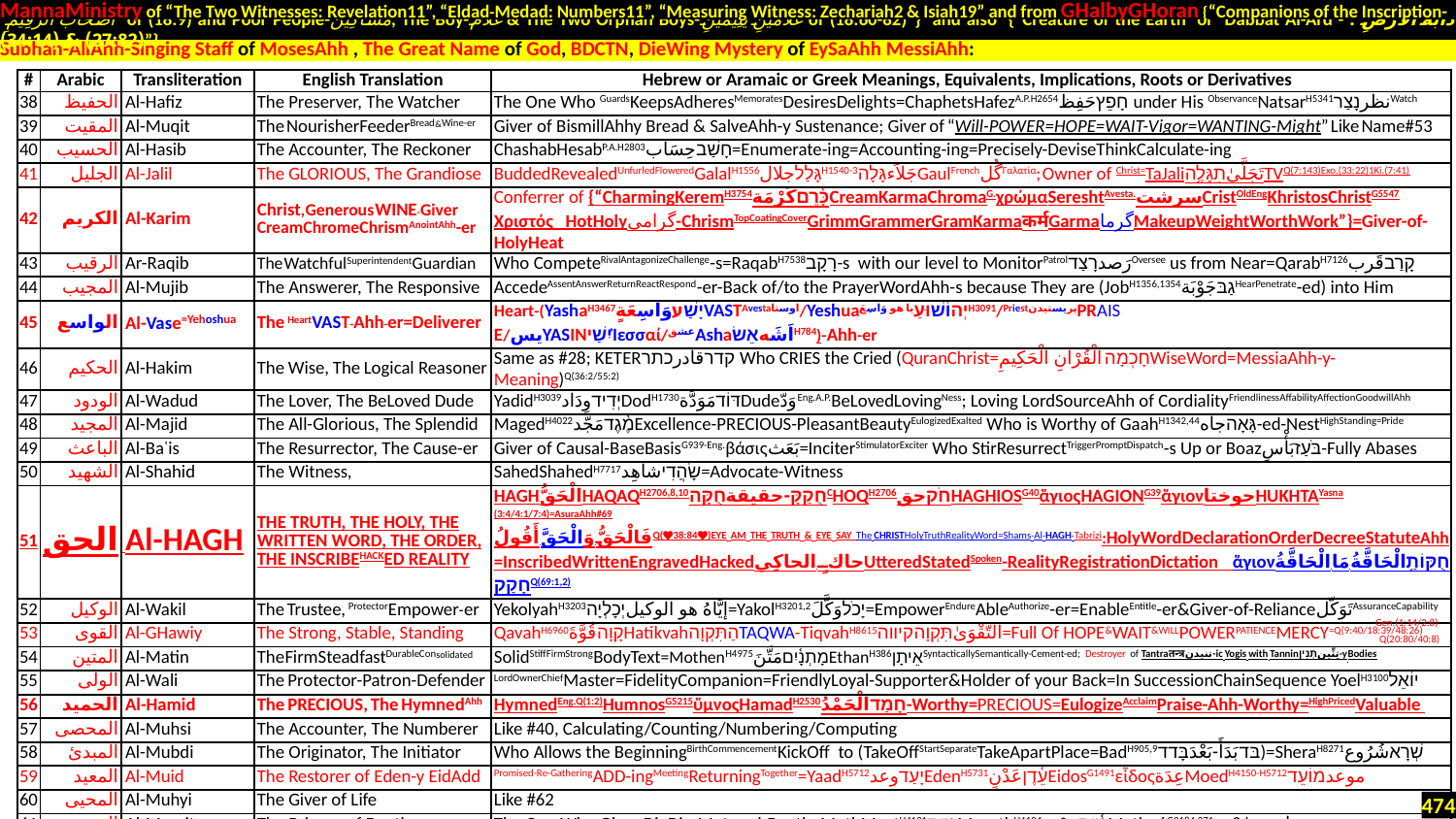

MannaMinistry of “The Two Witnesses: Revelation11”, “Eldad-Medad: Numbers11”, “Measuring Witness: Zechariah2 & Isiah19” and from GHalbyGHoran {“Companions of the Inscription-
 أَصْحَابَ الرَّقِيمِ  of (18:9) and Poor People-مَسَاكِينَ, The Boy-غُلَامُ & The Two Orphan Boys-غُلَامَيْنِ يَتِيمَيْنِ of (18:60-82)”}  and also  {“Creature of the Earth  or  Dabbat Al-Ard - دَابَّةُ الْأَرْضِ : (27:82) & (34:14)”}
Subhan-AllAhh-Singing Staff of MosesAhh , The Great Name of God, BDCTN, DieWing Mystery of EySaAhh MessiAhh:
| # | Arabic | Transliteration | English Translation | Hebrew or Aramaic or Greek Meanings, Equivalents, Implications, Roots or Derivatives |  |
| --- | --- | --- | --- | --- | --- |
| 38 | الحفیظ | Al-Hafiz | The Preserver, The Watcher | The One Who GuardsKeepsAdheresMemoratesDesiresDelights=ChaphetsHafezA.P.H2654חָפֵץحَفِظ under His ObservanceNatsarH5341نظرנָצַרWatch |  |
| 39 | المقیت | Al-Muqit | The NourisherFeederBread&Wine-er | Giver of BismillAhhy Bread & SalveAhh-y Sustenance; Giver of “Will-POWER=HOPE=WAIT-Vigor=WANTING-Might” Like Name#53 |  |
| 40 | الحسیب | Al-Hasib | The Accounter, The Reckoner | ChashabHesabP.A.H2803חָשַׁבحِسَاب=Enumerate-ing=Accounting-ing=Precisely-DeviseThinkCalculate-ing |  |
| 41 | الجلیل | Al-Jalil | The GLORIOUS, The Grandiose | BuddedRevealedUnfurledFloweredGalalH1556גָּלַלجلالH1540-3جَلاَءגָּלָהGaulFrenchگُلΓαλατία; Owner of Christ=TaJaliتَجَلَّىٰתִגָּלֶ֥הTVQ(7:143)Exo.(33:22)1Ki.(7:41) |  |
| 42 | الکریم | Al-Karim | Christ, Generous WINE-Giver CreamChromeChrismAnointAhh-er | Conferrer of {“CharmingKeremH3754כָּ֫רֶםكَرْمَةCreamKarmaChromaG.χρώμαSereshtAvesta.سرشتCristOldEngKhristosChristG5547 Χριστός HotHolyگرامی-ChrismTopCoatingCoverGrimmGrammerGramKarmaकर्मGarmaگرماMakeupWeightWorthWork”}=Giver-of-HolyHeat |  |
| 43 | الرقیب | Ar-Raqib | The WatchfulSuperintendentGuardian | Who CompeteRivalAntagonizeChallenge-s=RaqabH7538רָקָב-s with our level to MonitorPatrolرَصدרָצַדOversee us from Near=QarabH7126קָרַבقَرب |  |
| 44 | المجیب | Al-Mujib | The Answerer, The Responsive | AccedeAssentAnswerReturnReactRespond-er-Back of/to the PrayerWordAhh-s because They are (JobH1356,1354גַבּجَوْبَةHearPenetrate-ed) into Him |  |
| 45 | الواسع | Al-Vase=Yehoshua | The HeartVAST-Ahh-er=Deliverer | Heart-(YashaH3467יָשַׁעوَاسِعَةٍVASTAvestaاوستا/Yeshuaיְהוֹשׁוּעַیا هو وَاسِعَH3091/PriestپریستیدنPRAISE/یسYASINיִשַׁיἸεσσαί/عشقAshaاَشَهאֵשׂH784)-Ahh-er |  |
| 46 | الحکیم | Al-Hakim | The Wise, The Logical Reasoner | Same as #28; KETERקדרقادرכתר Who CRIES the Cried (QuranChrist=חָכְמָהالْقُرْآنِ الْحَكِيمِWiseWord=MessiaAhh-y-Meaning)Q(36:2/55:2) |  |
| 47 | الودود | Al-Wadud | The Lover, The BeLoved Dude | YadidH3039יְדִידوِدَادDodH1730דּוֹדمَوَدَّةDudeوَدّEng.A.P.BeLovedLovingNess; Loving LordSourceAhh of CordialityFriendlinessAffabilityAffectionGoodwillAhh |  |
| 48 | المجید | Al-Majid | The All-Glorious, The Splendid | MagedH4022מֶ֫גֶדمَجّدExcellence-PRECIOUS-PleasantBeautyEulogizedExalted Who is Worthy of GaahH1342,44גָּאָהجاه-ed-NestHighStanding=Pride |  |
| 49 | الباعث | Al-Baʿis | The Resurrector, The Cause-er | Giver of Causal-BaseBasisG939-Eng.βάσιςبَعَث=InciterStimulatorExciter Who StirResurrectTriggerPromptDispatch-s Up or Boazבֹּעַזبَأْسِ-Fully Abases |  |
| 50 | الشهید | Al-Shahid | The Witness, | SahedShahedH7717שָׂהֲדִיشاهِد=Advocate-Witness |  |
| 51 | الحق | Al-HAGH | THE TRUTH, THE HOLY, THE WRITTEN WORD, THE ORDER, THE INSCRIBEHACKED REALITY | HAGHالْحَقُّHAQAQH2706,8,10חֻקַקָּ-حقيقةחֻקָּהCHOQH2706חֹקحقHAGHIOSG40ἅγιοςHAGIONG39ἅγιονحوختاHUKHTAYasna (3:4/4:1/7:4)=AsuraAhh#69 فَالْحَقُّ وَالْحَقَّ أَقُولُQ(♥38:84♥)EYE AM THE TRUTH & EYE SAY The CHRISTHolyTruthRealityWord=Shams-Al-HAGH-Tabrizi:HolyWordDeclarationOrderDecreeStatuteAhh =InscribedWrittenEngravedHackedحاكٍ الحاكِيUtteredStatedSpoken-RealityRegistrationDictation ἅγιονالْحَاقَّةُ مَا الْحَاقَّةُחֻקּוֹתַ֥-חָקַקQ(69:1,2) |  |
| 52 | الوکیل | Al-Wakil | The Trustee, ProtectorEmpower-er | YekolyahH3203إيَّاهُ هو الوکیلיְכָלְיָה=YakolH3201,2יָכֹלوَكَّلَ=EmpowerEndureAbleAuthorize-er=EnableEntitle-er&Giver-of-RelianceتَوَكّلAssuranceCapability |  |
| 53 | القوی | Al-GHawiy | The Strong, Stable, Standing | QavahH6960קָוָהقُوَّةَHatikvahהַתִּקְוָהTAQWA-TiqvahH8615التَّقْوَىٰתִּקְוָה.קיווה=Full Of HOPE&WAIT&WILLPOWERPATIENCEMERCY=Q(9:40/18:39/48:26) |  |
| 54 | المتین | Al-Matin | The FirmSteadfastDurableConsolidated | SolidStiffFirmStrongBodyText=MothenH4975מָתְנָ֫יִםمَتَّنَEthanH386אֵיתָןSyntacticallySemantically-Cement-ed; Destroyer of Tantraतन्त्रتنیدن-ic Yogis with Tanninتِنِّينתַּנִּין-y Bodies |  |
| 55 | الولی | Al-Wali | The Protector-Patron-Defender | LordOwnerChiefMaster=FidelityCompanion=FriendlyLoyal-Supporter&Holder of your Back=In SuccessionChainSequence YoelH3100יוֹאֵל |  |
| 56 | الحمید | Al-Hamid | The PRECIOUS, The HymnedAhh | HymnedEng.Q(1:2)HumnosG5215ὕμνοςHamadH2530חָמַדالْحَمْدُ-Worthy=PRECIOUS=EulogizeAcclaimPraise-Ahh-Worthy=HighPricedValuable |  |
| 57 | المحصی | Al-Muhsi | The Accounter, The Numberer | Like #40, Calculating/Counting/Numbering/Computing |  |
| 58 | المبدئ | Al-Mubdi | The Originator, The Initiator | Who Allows the BeginningBirthCommencementKickOff to (TakeOffStartSeparateTakeApartPlace=BadH905,9בּדبَدَأَ-بَعْدَבָּדד)=SheraH8271שְׁרָאشُرُوع |  |
| 59 | المعید | Al-Muid | The Restorer of Eden-y EidAdd | Promised-Re-GatheringADD-ingMeetingReturningTogether=YaadH5712יָעַדوعدEdenH5731עֵ֫דֶןعَدْنٍEidosG1491εἶδοςعِدَةMoedH4150-H5712موعدמוֹעֵד |  |
| 60 | المحیی | Al-Muhyi | The Giver of Life | Like #62 |  |
| 61 | الممیت | Al-Mumit | The Bringer of Death | The One Who Gives DieDimMute-ed-Death=MuthMaatH4191מוּתMavethH4194מָ֫וֶתمَوْتMethuóG3184,271μεθύω مات |  |
| 62 | الحی | Al-Hayy | The Living = The Loving = The Ever Existing-SalaamStand-ing | HayahHayatH1961הָיָהحَيَاةLivingStandingBeingExisting=Showing-&-BeComing-Up/Lively/Active/Revived=CHayahH2421,5.أحْيَاחָיַיحَيّEhyehHavaH2324 حَيَوِيّחֲוָא The Living&Standing AllAhh Says in Exodus(3:14)=Q(3:2), {“Hayah asher Hayah=אֶהְיֶה אֲשֶׁר אֶהְיֶה=هُوَ الْحَيُّ الْقَيُّومُRealtime-&-LivingNOW”} |  |
| 63 | القیوم | Al-GHayyum | The Come-ed-Up=StraightlyStanding | The One Whose Standing (QumH6966الْقَيُّومُKoumComeQ(3:2)-G2891κοῦμιקוּם)-ed-Upppp-Ness Gets the ChristQiyamahقِيَامَةِקָמָה#75 Raised |  |
| 64 | الواجد | Al-Wajid | The FinderExisterOrganizerEcstasizer | EcstasizeGiveRefresh-er-Of-AgeOrderArrangementOrganizationTiedBundledStructureSortClassGroupAguddahاِيْجادijadH92אֲגֻדָּהYajatSans.यजतأَوْجَدَAyojanS.आयोजन |  |
| 65 | الماجد | Al-Majed | The Illustrious, The Magnificent | Like #48 | AqadH6123עָקַדعقدKnotEngagementBindSame P.I.E |
| 66 | الواحد | AL-VAHED | THE ONLY ONE-SINGLE-UNIQUE | YACHIDH3173,62יָחִידوَحِيدVAHEDאֶחָדواحدיָ֫חַדH259=ONLY ONE SOLE SOURCE OF SINGULARITY; (NOT Three, NOR WoeਵਾਹوَيْلवाहWowWaheguru) |  |
Gen.(1:14/2:8)

Q(20:80/40:8)
474